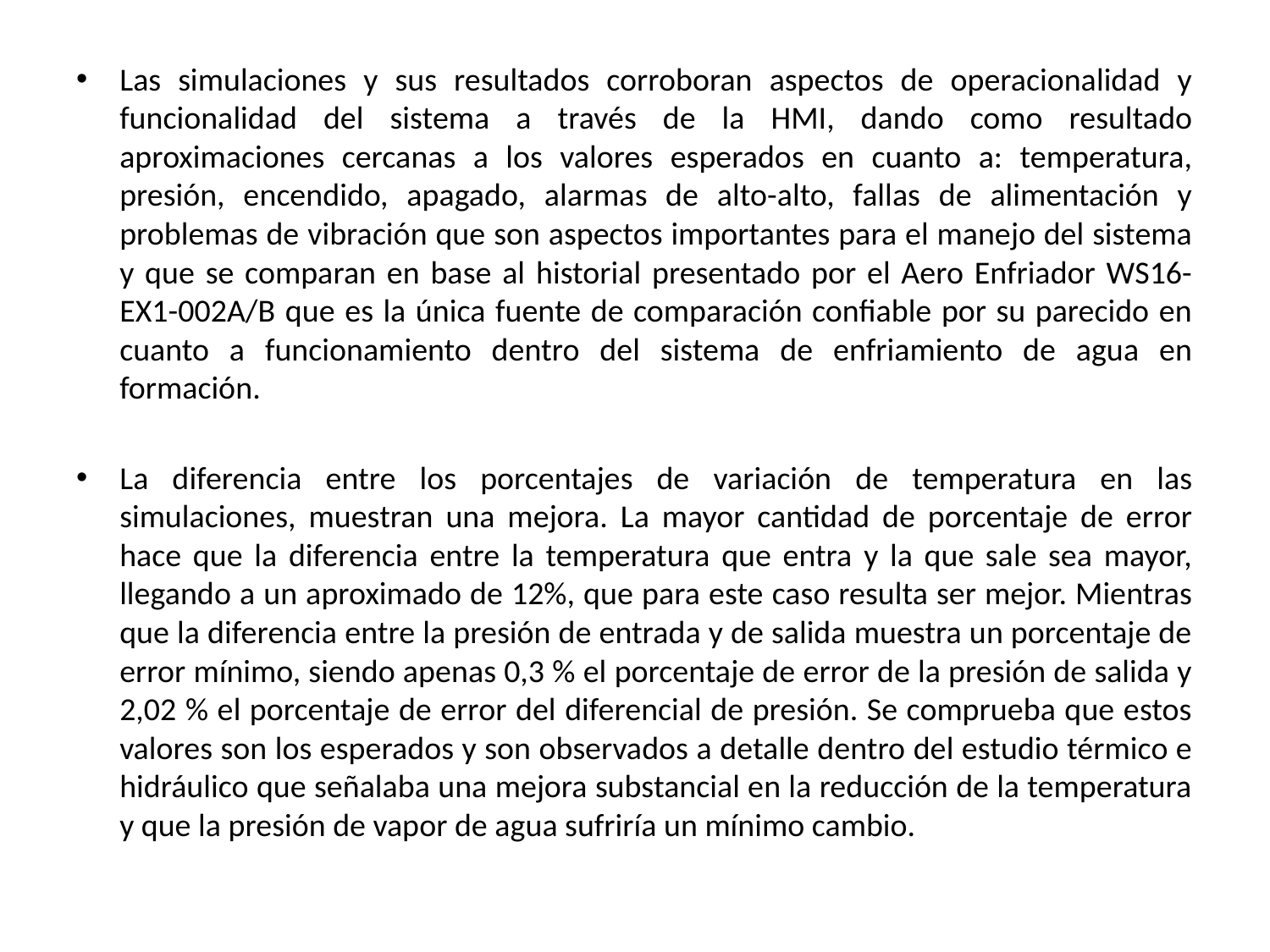

Las simulaciones y sus resultados corroboran aspectos de operacionalidad y funcionalidad del sistema a través de la HMI, dando como resultado aproximaciones cercanas a los valores esperados en cuanto a: temperatura, presión, encendido, apagado, alarmas de alto-alto, fallas de alimentación y problemas de vibración que son aspectos importantes para el manejo del sistema y que se comparan en base al historial presentado por el Aero Enfriador WS16-EX1-002A/B que es la única fuente de comparación confiable por su parecido en cuanto a funcionamiento dentro del sistema de enfriamiento de agua en formación.

La diferencia entre los porcentajes de variación de temperatura en las simulaciones, muestran una mejora. La mayor cantidad de porcentaje de error hace que la diferencia entre la temperatura que entra y la que sale sea mayor, llegando a un aproximado de 12%, que para este caso resulta ser mejor. Mientras que la diferencia entre la presión de entrada y de salida muestra un porcentaje de error mínimo, siendo apenas 0,3 % el porcentaje de error de la presión de salida y 2,02 % el porcentaje de error del diferencial de presión. Se comprueba que estos valores son los esperados y son observados a detalle dentro del estudio térmico e hidráulico que señalaba una mejora substancial en la reducción de la temperatura y que la presión de vapor de agua sufriría un mínimo cambio.